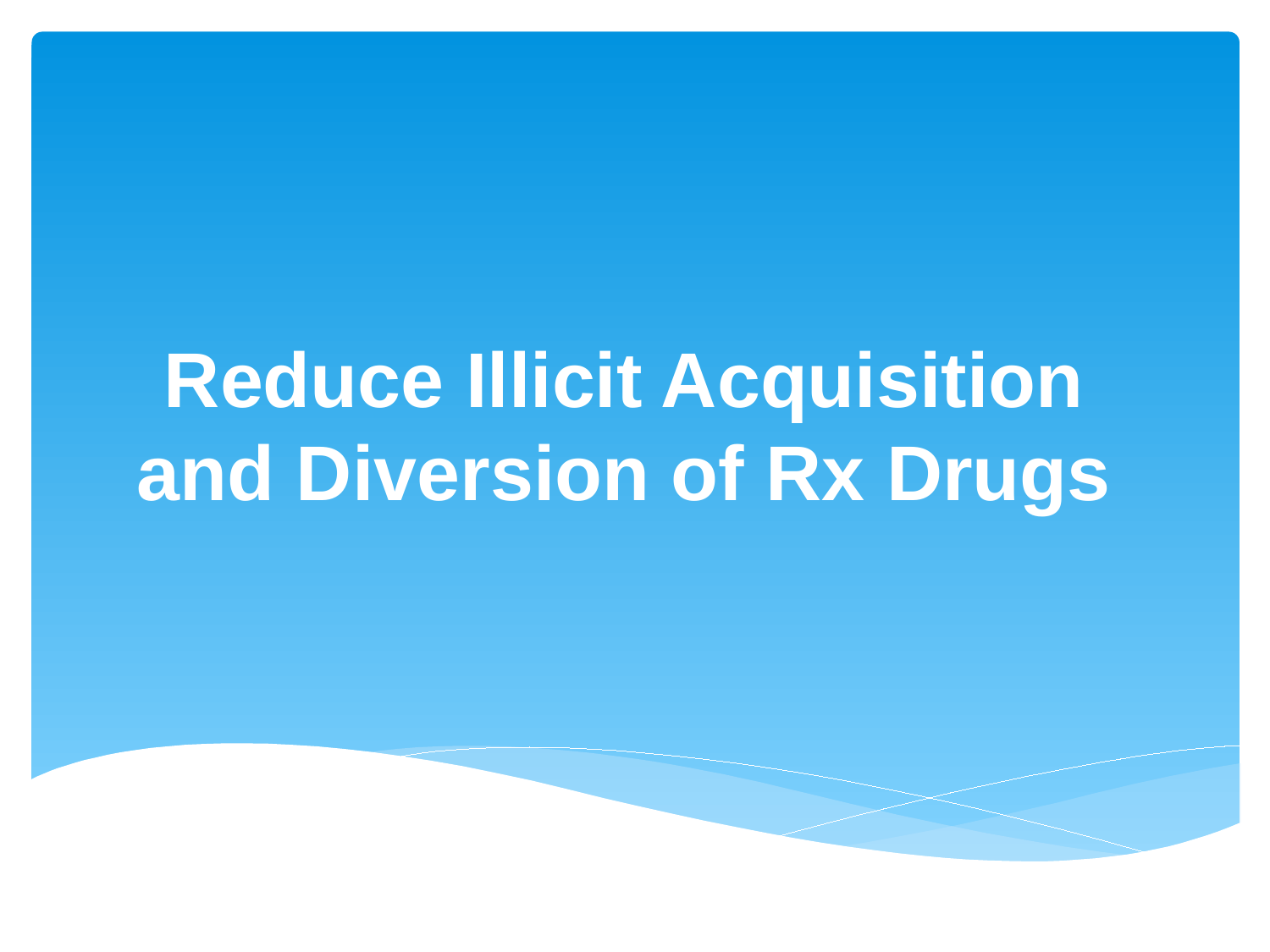

# Reduce Illicit Acquisition and Diversion of Rx Drugs